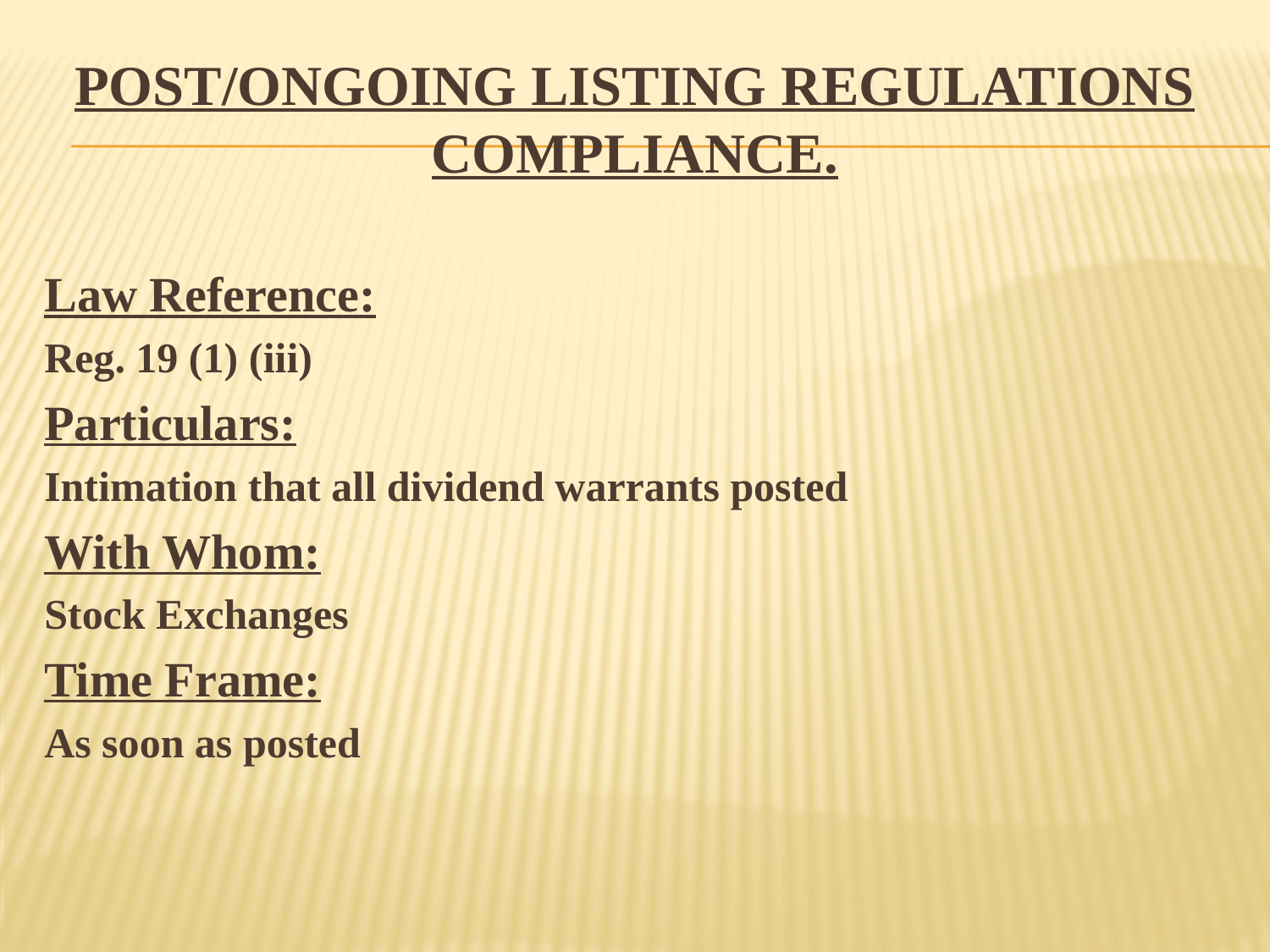

POST/ONGOING LISTING REGULATIONS COMPLIANCE.

Law Reference:
Reg. 19 (1) (iii)
Particulars:
Intimation that all dividend warrants posted
With Whom:
Stock Exchanges
Time Frame:
As soon as posted